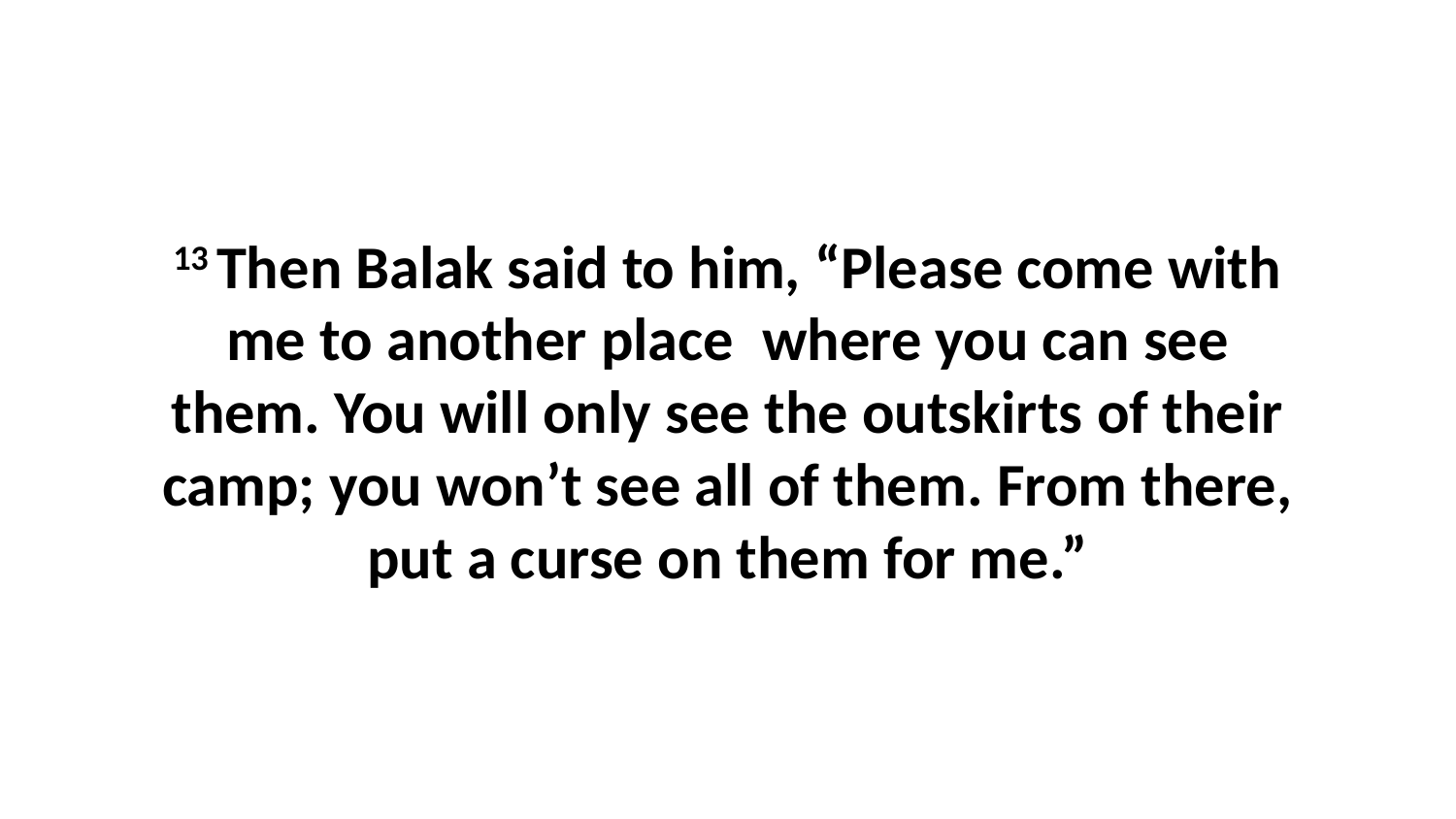

13 Then Balak said to him, “Please come with me to another place  where you can see them. You will only see the outskirts of their camp; you won’t see all of them. From there, put a curse on them for me.”